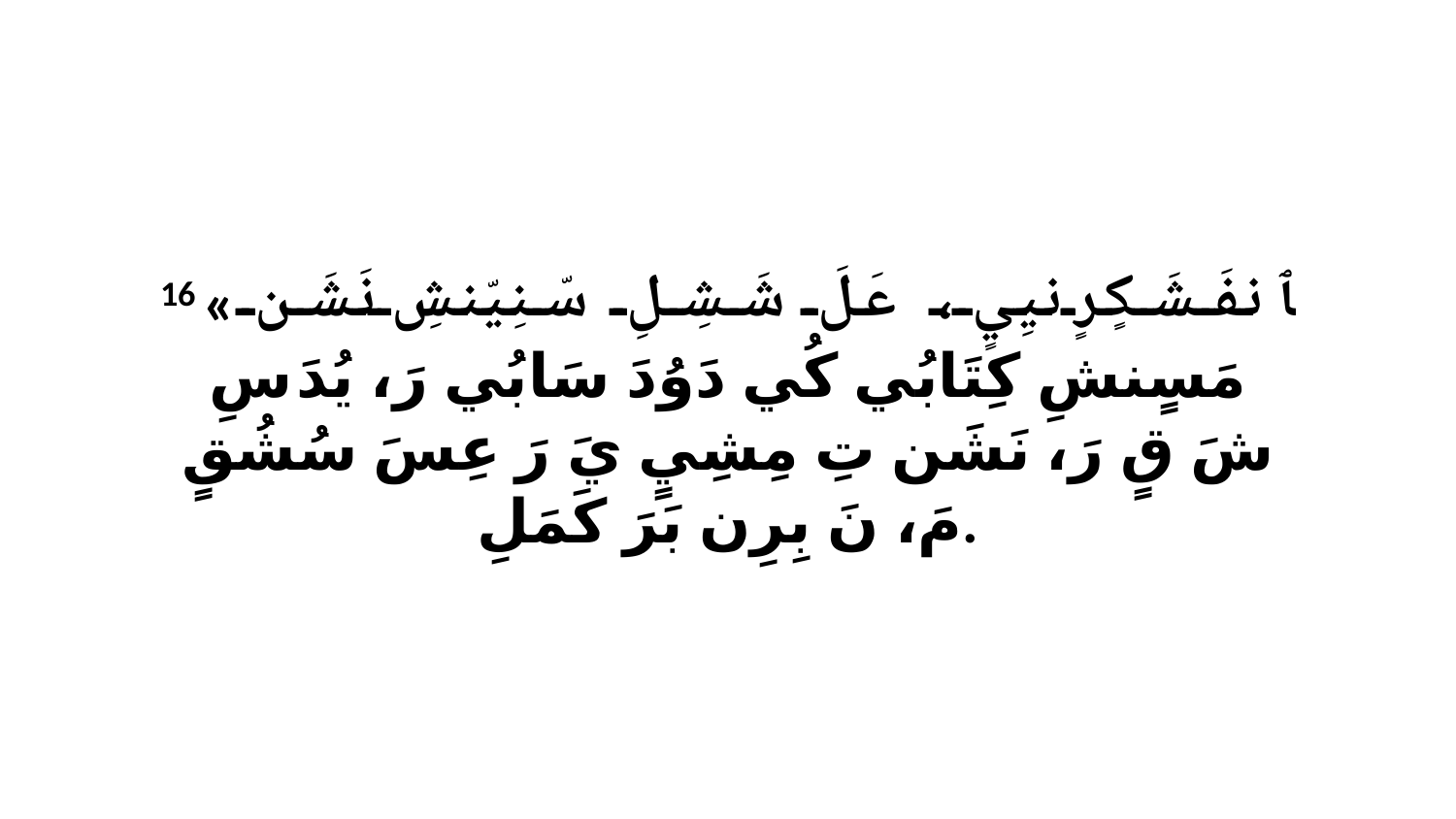

16 «ﭑ نفَشَكٍرٍنيِيٍ، عَلَ شَشِلِ سّنِيّنشِ نَشَن مَسٍنشِ كِتَابُي كُي دَوُدَ سَابُي رَ، يُدَ سِ شَ قٍ رَ، نَشَن تِ مِشِيٍ يَ رَ عِسَ سُشُقٍ مَ، نَ بِرِن بَرَ كَمَلِ.